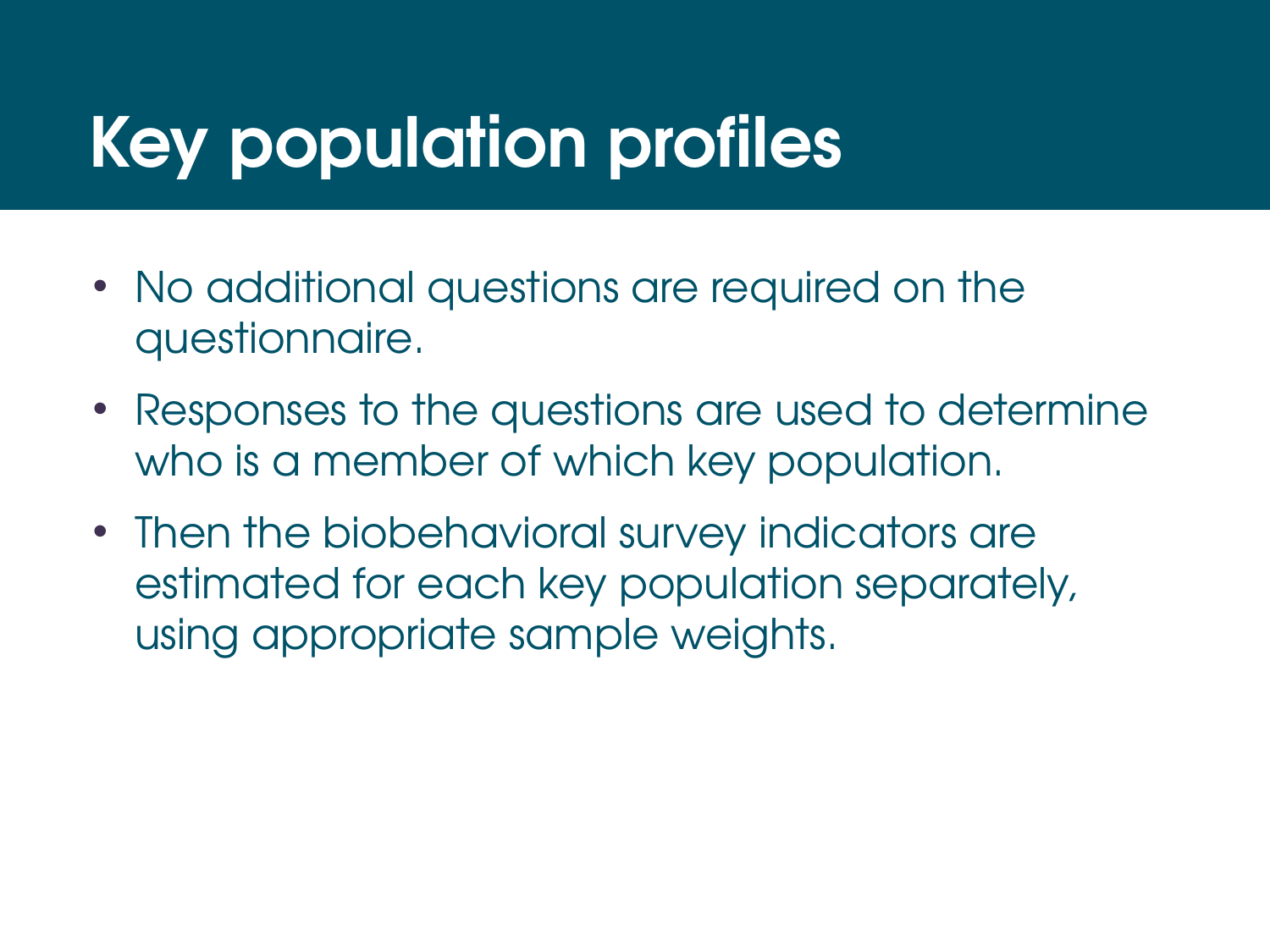

# Key population profiles
No additional questions are required on the questionnaire.
Responses to the questions are used to determine who is a member of which key population.
Then the biobehavioral survey indicators are estimated for each key population separately, using appropriate sample weights.